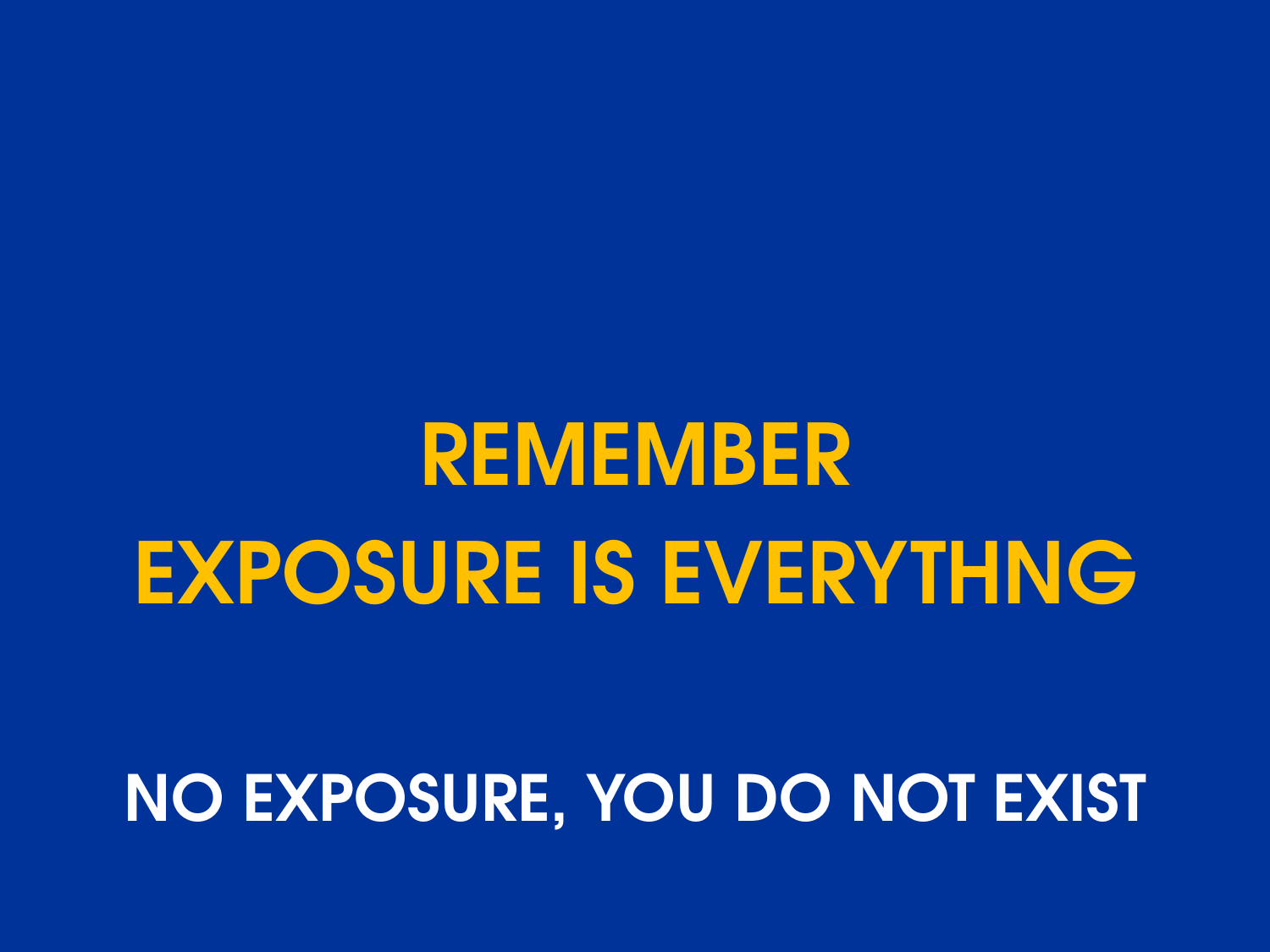

REMEMBER
EXPOSURE IS EVERYTHNG

NO EXPOSURE, YOU DO NOT EXIST